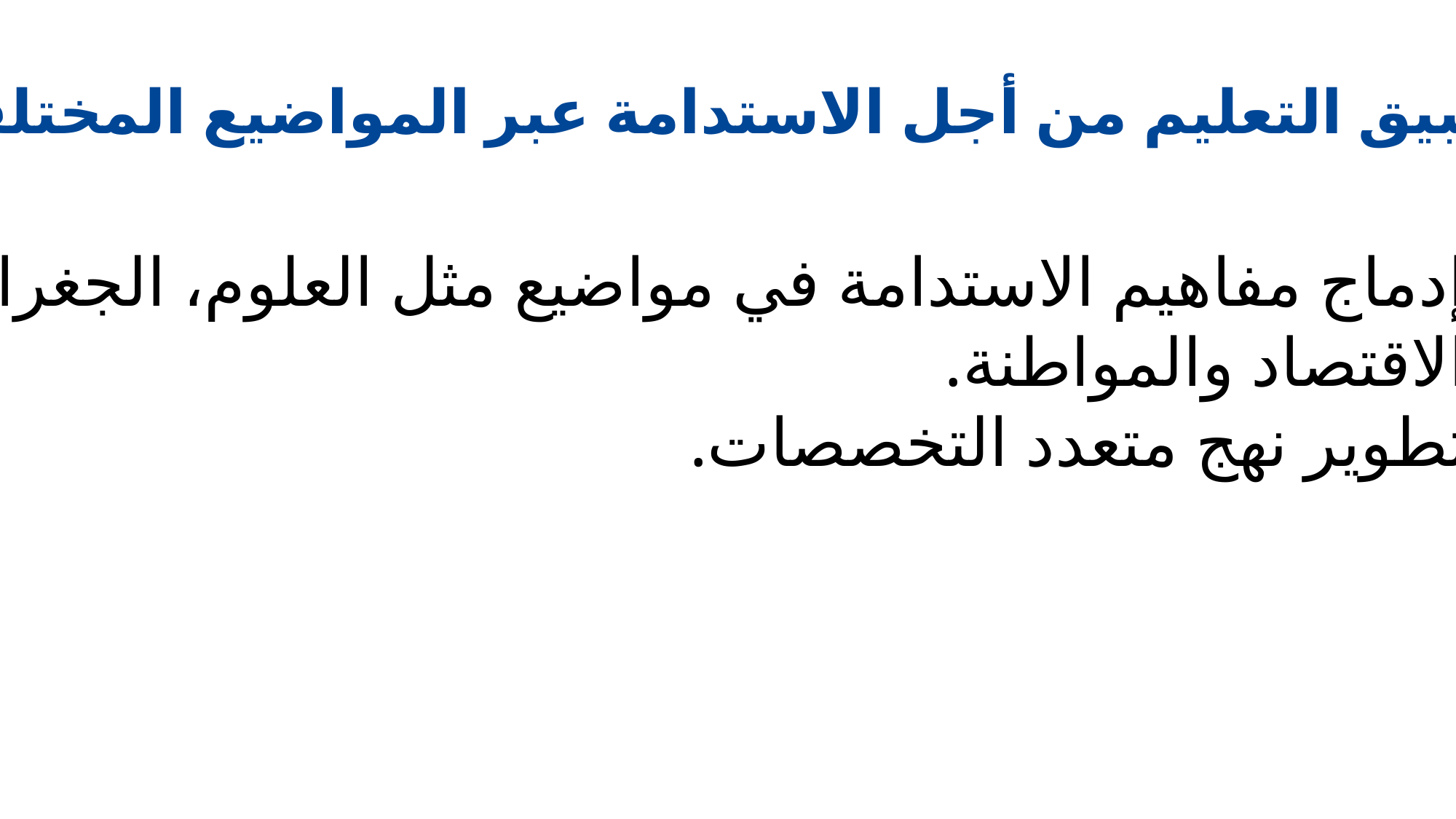

تطبيق التعليم من أجل الاستدامة عبر المواضيع المختلفة
إدماج مفاهيم الاستدامة في مواضيع مثل العلوم، الجغرافيا،
    الاقتصاد والمواطنة.
تطوير نهج متعدد التخصصات.